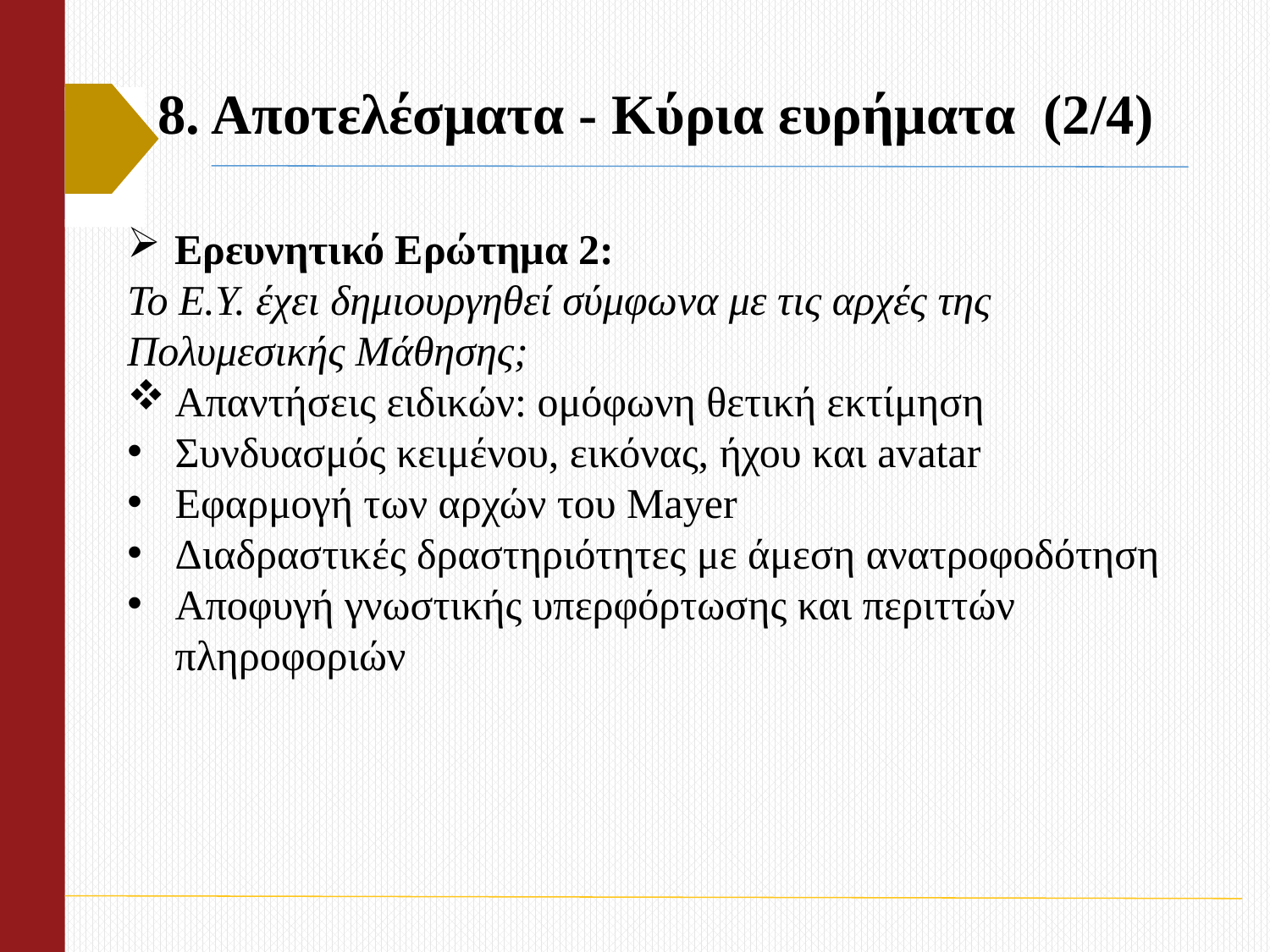

# 8. Αποτελέσματα - Κύρια ευρήματα  (2/4)
Ερευνητικό Ερώτημα 2:
Το Ε.Υ. έχει δημιουργηθεί σύμφωνα με τις αρχές της Πολυμεσικής Μάθησης;
Απαντήσεις ειδικών: ομόφωνη θετική εκτίμηση
Συνδυασμός κειμένου, εικόνας, ήχου και avatar
Εφαρμογή των αρχών του Mayer
Διαδραστικές δραστηριότητες με άμεση ανατροφοδότηση
Αποφυγή γνωστικής υπερφόρτωσης και περιττών πληροφοριών